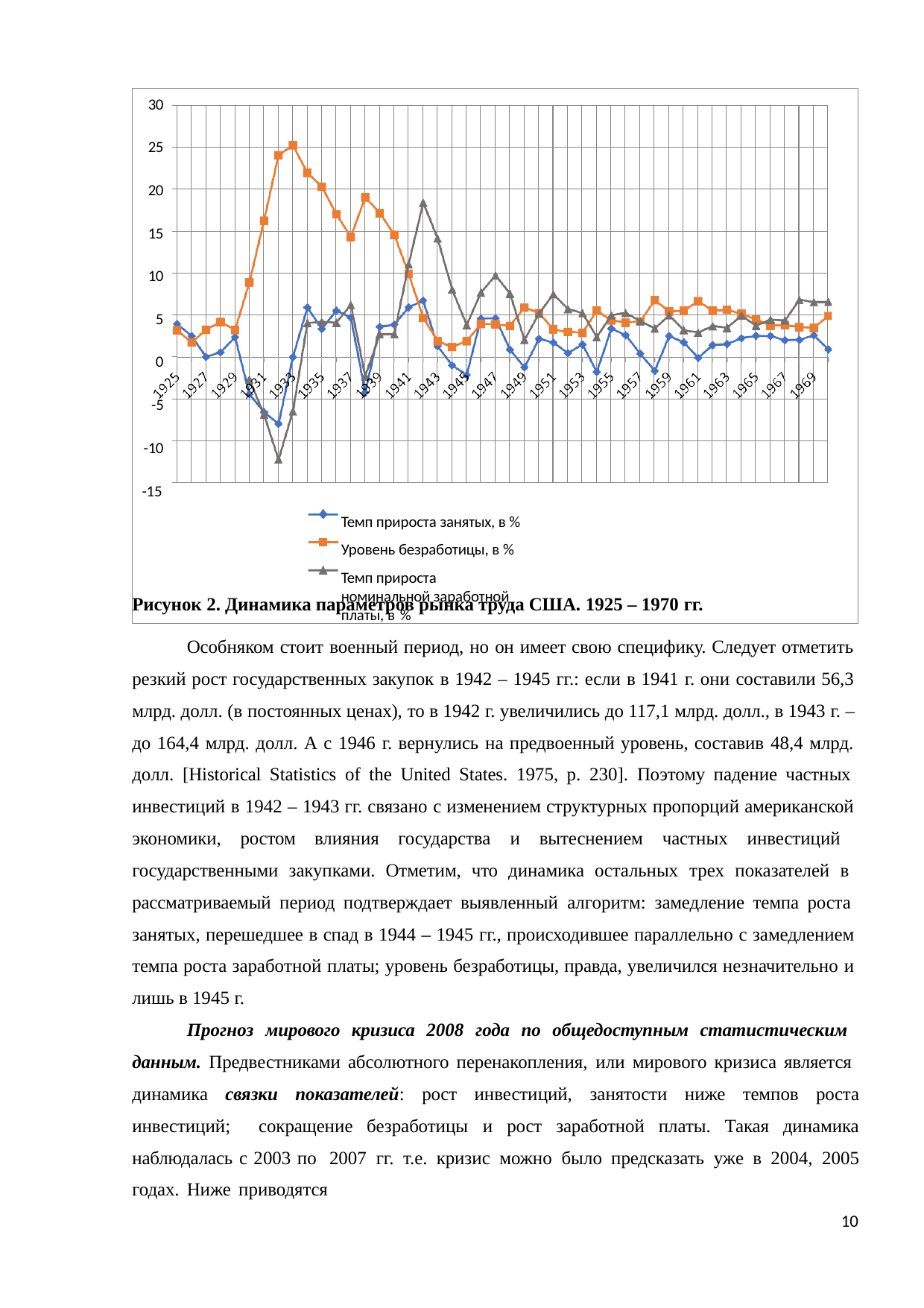

30

25

20

15

10

5

0

-5

-10

-15
Темп прироста занятых, в %  Уровень безработицы, в %
Темп прироста номинальной заработной платы, в %

Рисунок 2. Динамика параметров рынка труда США. 1925 – 1970 гг.
Особняком стоит военный период, но он имеет свою специфику. Следует отметить  резкий рост государственных закупок в 1942 – 1945 гг.: если в 1941 г. они составили 56,3  млрд. долл. (в постоянных ценах), то в 1942 г. увеличились до 117,1 млрд. долл., в 1943 г. –  до 164,4 млрд. долл. А с 1946 г. вернулись на предвоенный уровень, составив 48,4 млрд.  долл. [Historical Statistics of the United States. 1975, p. 230]. Поэтому падение частных  инвестиций в 1942 – 1943 гг. связано с изменением структурных пропорций американской  экономики, ростом влияния государства и вытеснением частных инвестиций  государственными закупками. Отметим, что динамика остальных трех показателей в  рассматриваемый период подтверждает выявленный алгоритм: замедление темпа роста  занятых, перешедшее в спад в 1944 – 1945 гг., происходившее параллельно с замедлением  темпа роста заработной платы; уровень безработицы, правда, увеличился незначительно и  лишь в 1945 г.
Прогноз мирового кризиса 2008 года по общедоступным статистическим  данным. Предвестниками абсолютного перенакопления, или мирового кризиса является  динамика связки показателей: рост инвестиций, занятости ниже темпов роста инвестиций;  сокращение безработицы и рост заработной платы. Такая динамика наблюдалась с 2003 по  2007 гг. т.е. кризис можно было предсказать уже в 2004, 2005 годах. Ниже приводятся
10